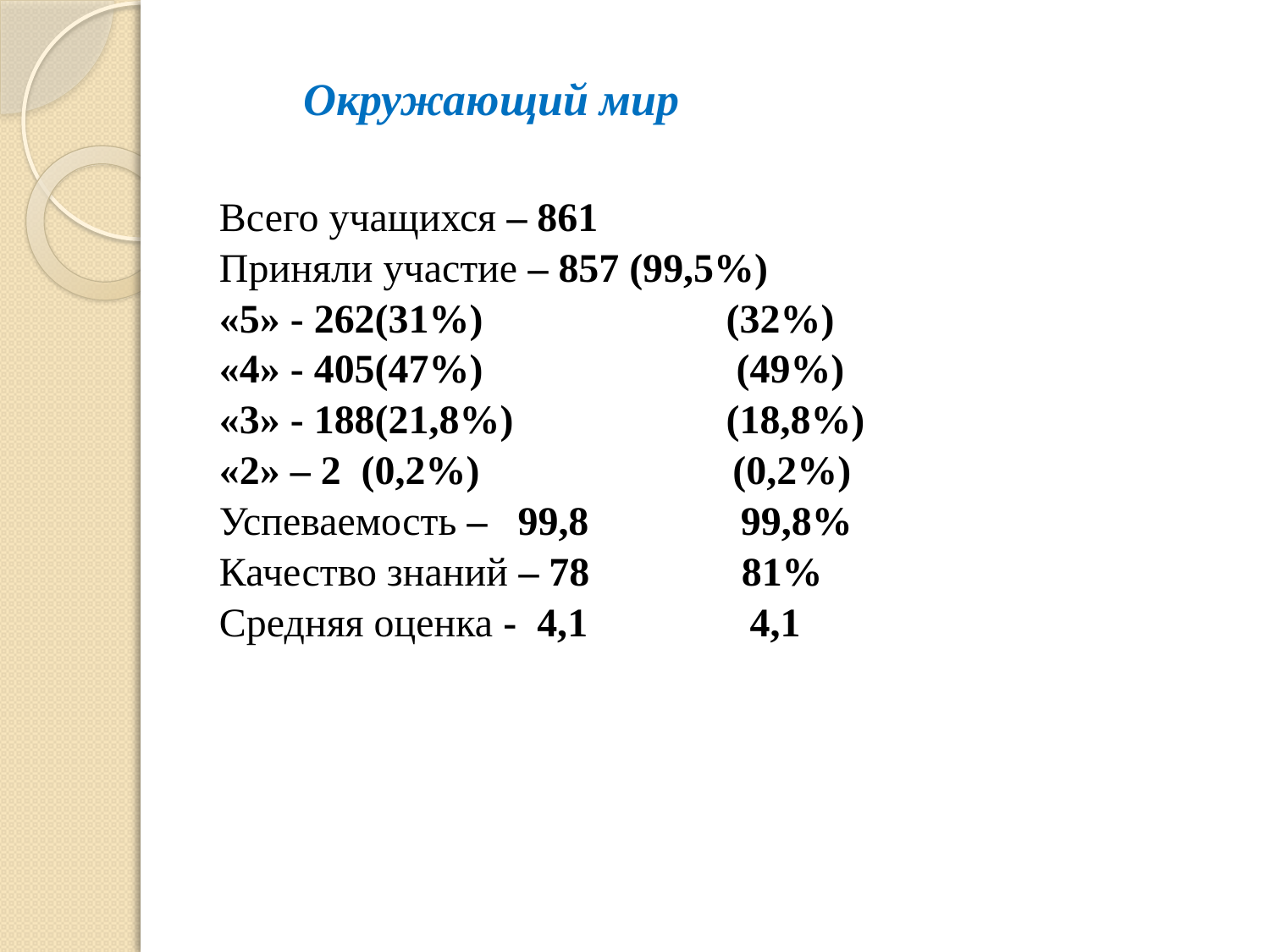

Окружающий мир

Всего учащихся – 861
Приняли участие – 857 (99,5%)
«5» - 262(31%)                        (32%)
«4» - 405(47%)                         (49%)
«3» - 188(21,8%)                     (18,8%)
«2» – 2  (0,2%)                         (0,2%)
Успеваемость –   99,8               99,8%
Качество знаний – 78               81%
Средняя оценка -  4,1                4,1
#